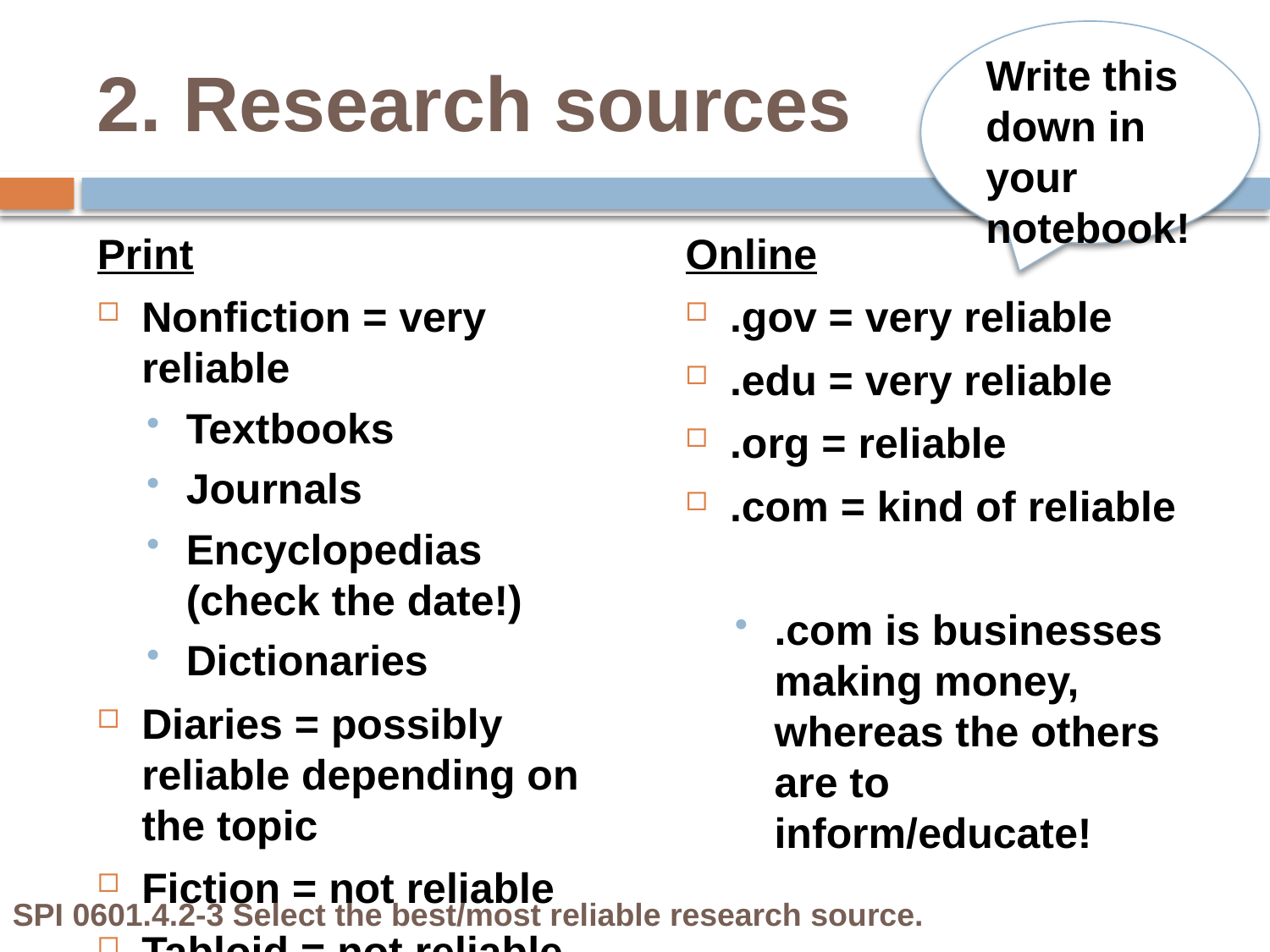

# 2. Research sources
Write this down in your notebook!
Print
Nonfiction = very reliable
Textbooks
Journals
Encyclopedias (check the date!)
Dictionaries
Diaries = possibly reliable depending on the topic
Fiction = not reliable
Tabloid = not reliable
Online
.gov = very reliable
.edu = very reliable
.org = reliable
.com = kind of reliable

.com is businesses making money, whereas the others are to inform/educate!
SPI 0601.4.2-3 Select the best/most reliable research source.